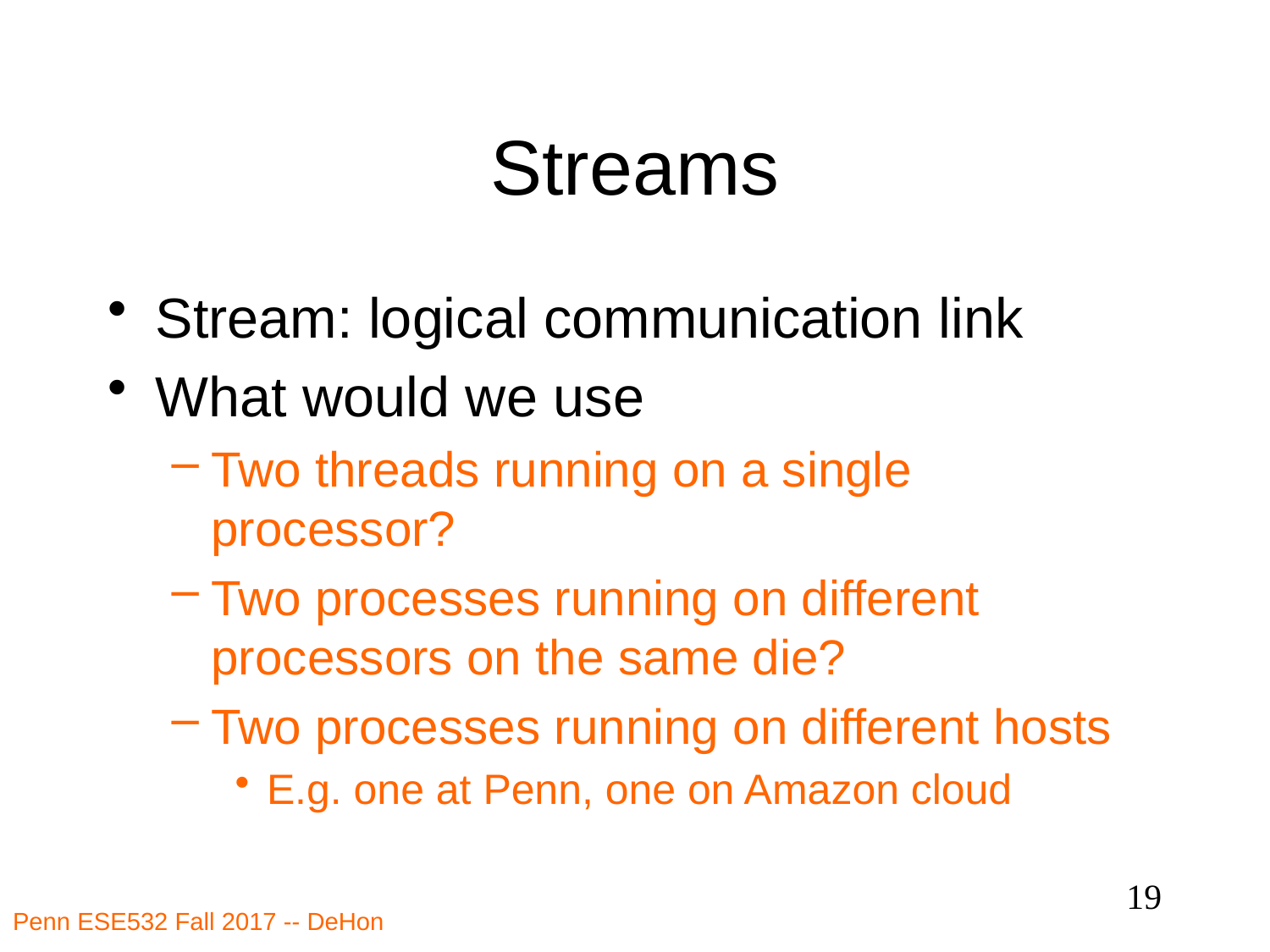

# Streams
Stream: logical communication link
What would we use
Two threads running on a single processor?
Two processes running on different processors on the same die?
Two processes running on different hosts
E.g. one at Penn, one on Amazon cloud

19
Penn ESE532 Fall 2017 -- DeHon